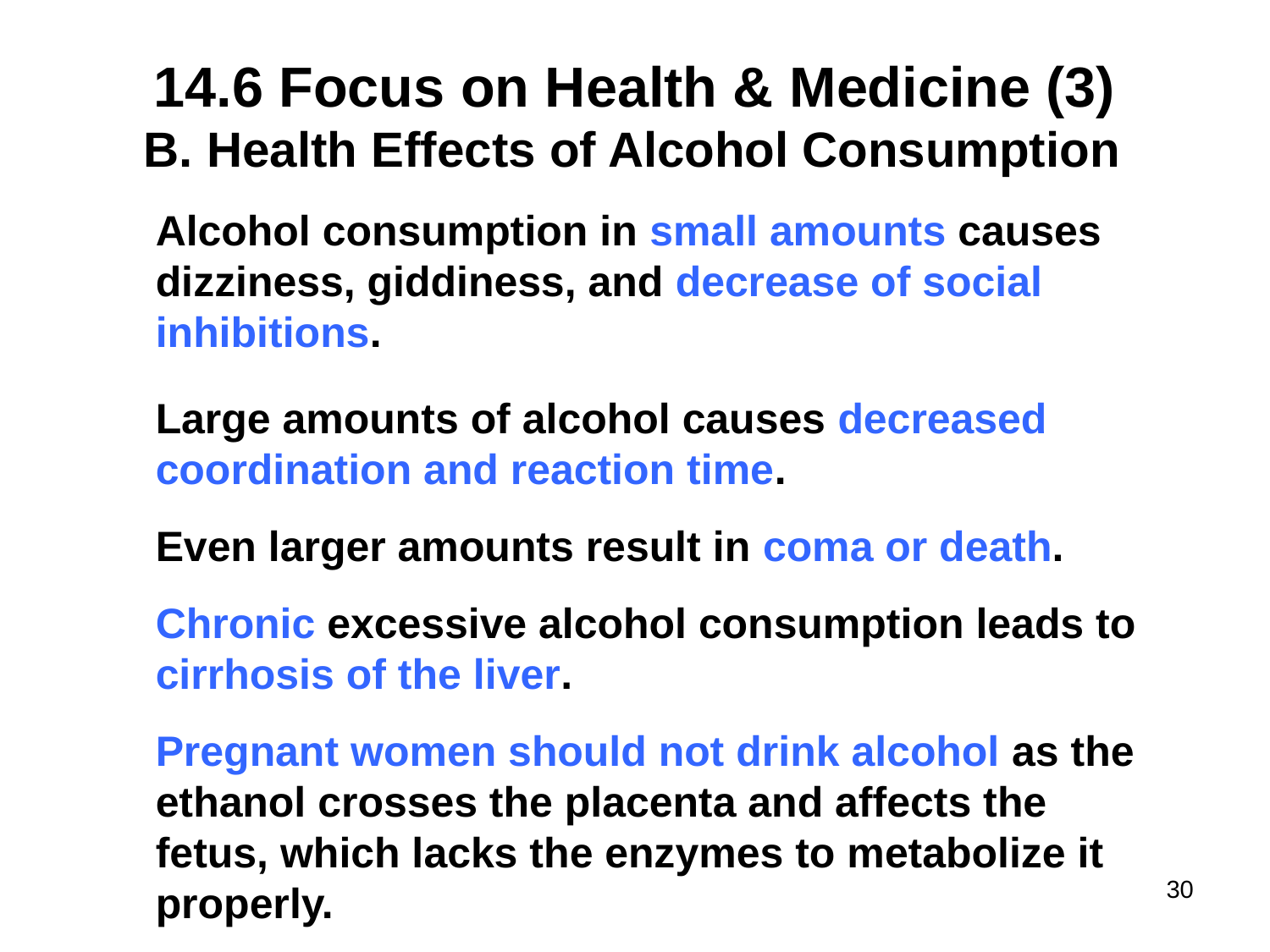

# 14.6 Focus on Health & Medicine (3)
Health Effects of Alcohol Consumption
Alcohol consumption in small amounts causes dizziness, giddiness, and decrease of social inhibitions.
Large amounts of alcohol causes decreased coordination and reaction time.
Even larger amounts result in coma or death.
Chronic excessive alcohol consumption leads to cirrhosis of the liver.
Pregnant women should not drink alcohol as the ethanol crosses the placenta and affects the fetus, which lacks the enzymes to metabolize it properly.